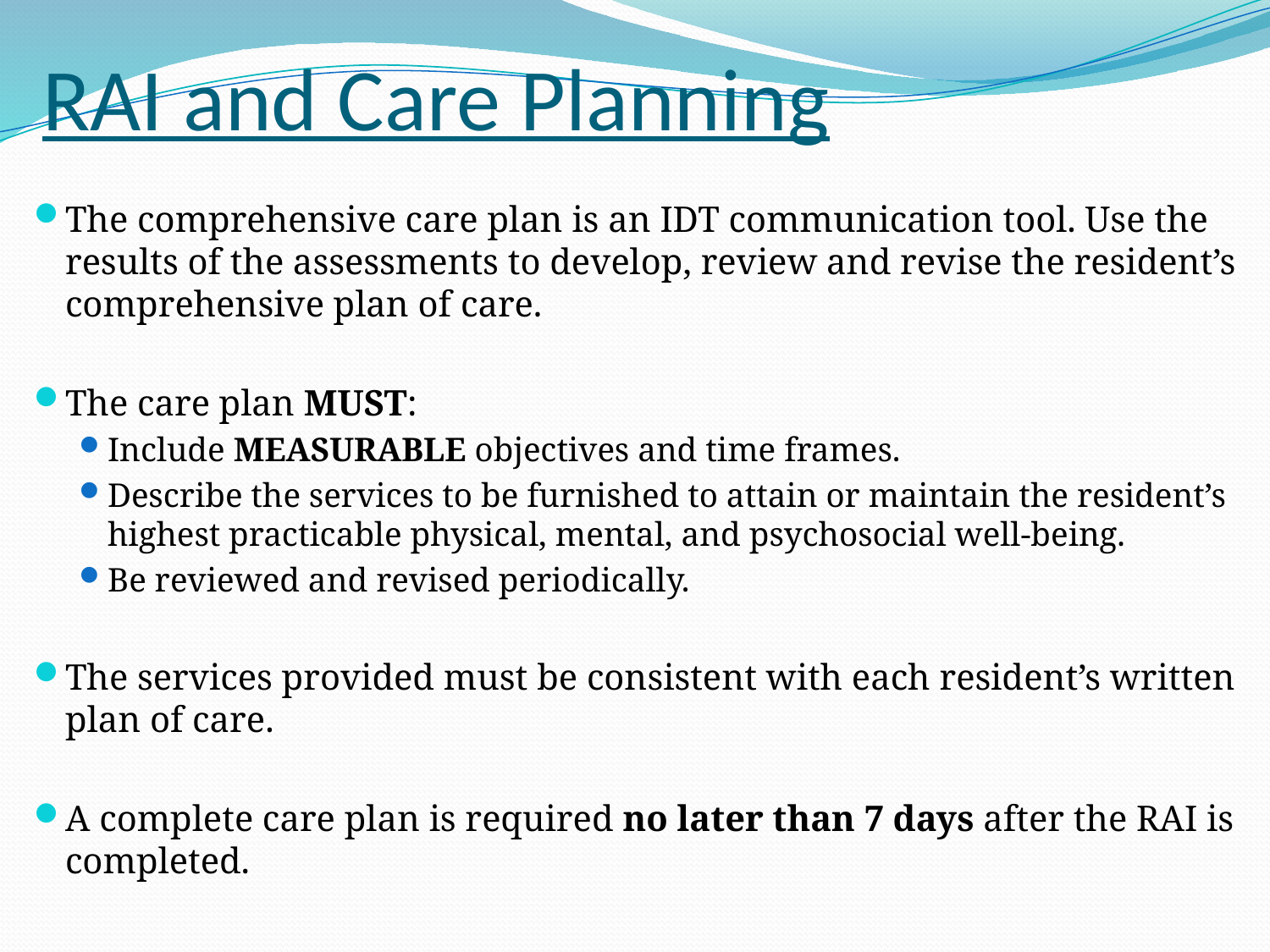

# RAI and Care Planning
The comprehensive care plan is an IDT communication tool. Use the results of the assessments to develop, review and revise the resident’s comprehensive plan of care.

The care plan MUST:
Include MEASURABLE objectives and time frames.
Describe the services to be furnished to attain or maintain the resident’s highest practicable physical, mental, and psychosocial well-being.
Be reviewed and revised periodically.

The services provided must be consistent with each resident’s written plan of care.

A complete care plan is required no later than 7 days after the RAI is completed.